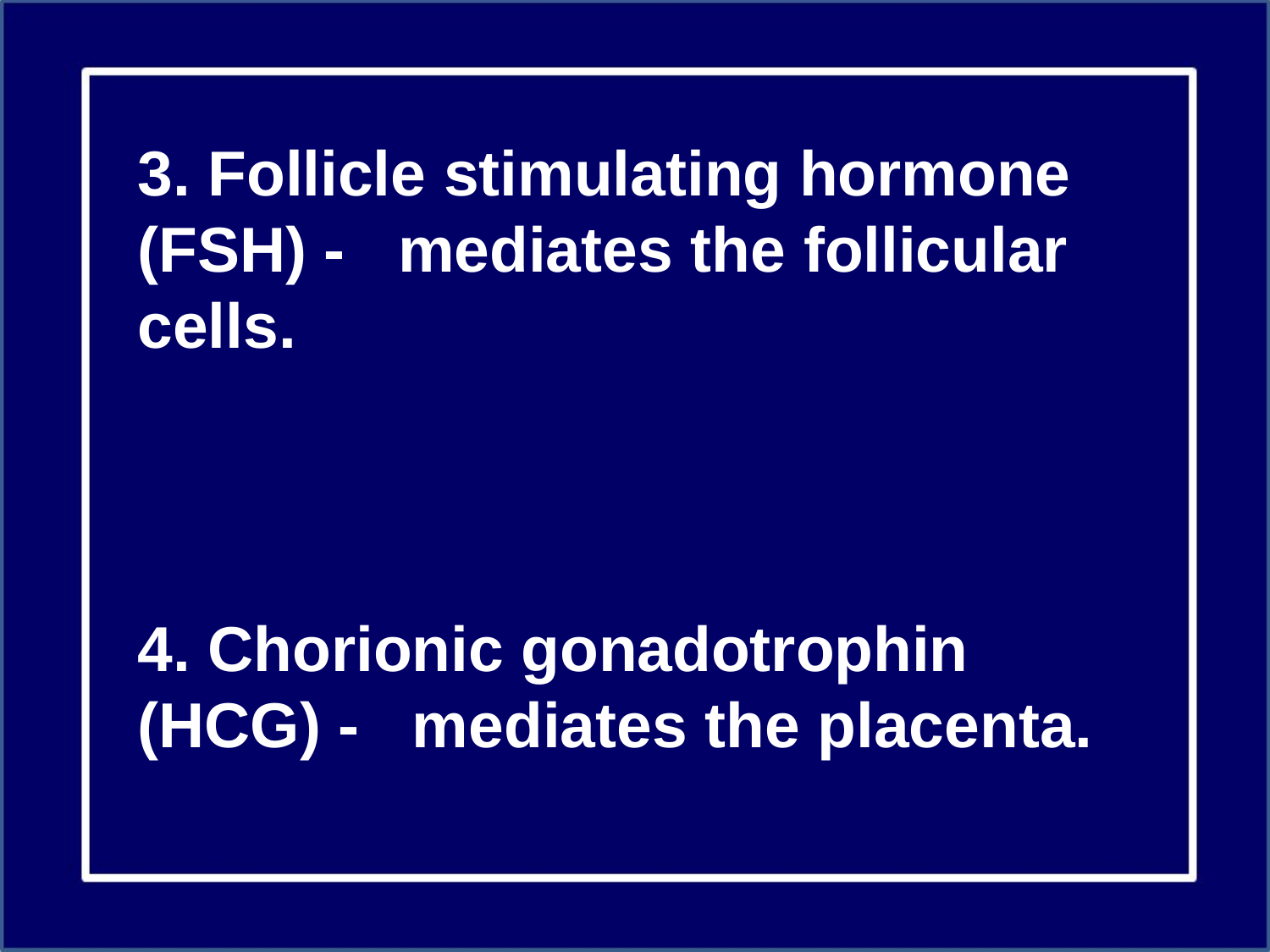

3. Follicle stimulating hormone (FSH) -   mediates the follicular cells.

4. Chorionic gonadotrophin (HCG) -   mediates the placenta.